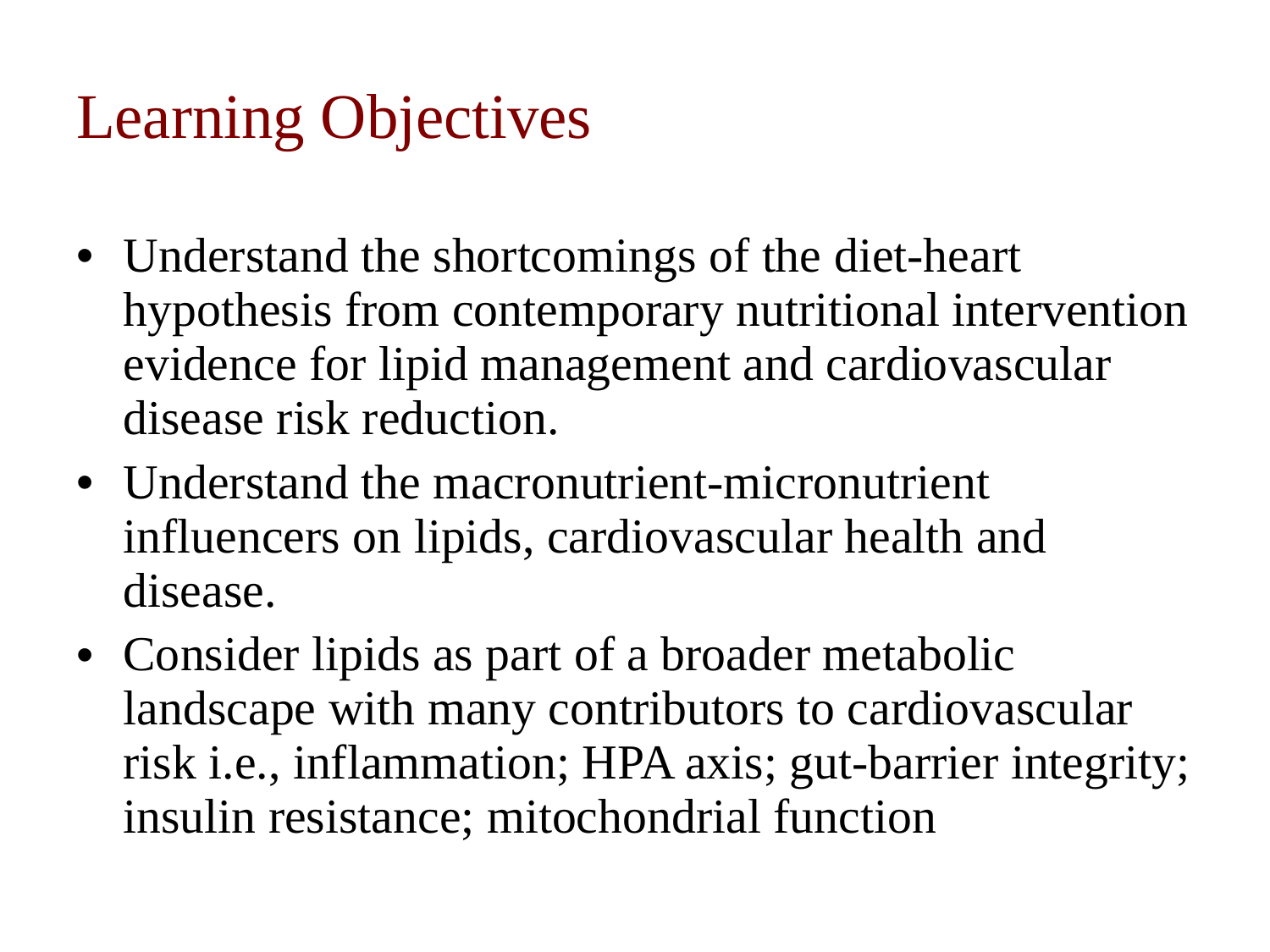

# Learning Objectives
Understand the shortcomings of the diet-heart hypothesis from contemporary nutritional intervention evidence for lipid management and cardiovascular disease risk reduction.
Understand the macronutrient-micronutrient influencers on lipids, cardiovascular health and disease.
Consider lipids as part of a broader metabolic landscape with many contributors to cardiovascular risk i.e., inflammation; HPA axis; gut-barrier integrity; insulin resistance; mitochondrial function